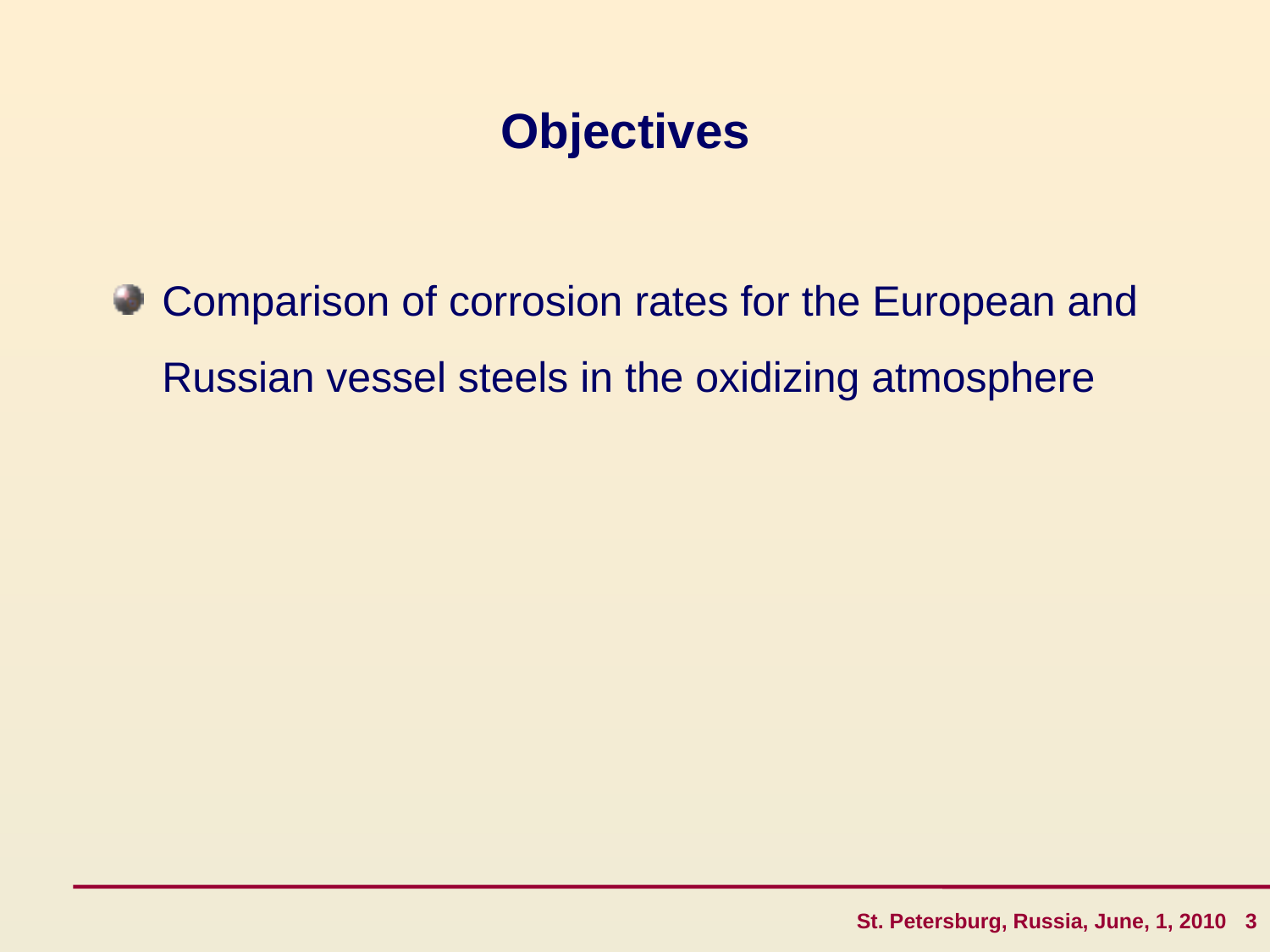

# Objectives
Comparison of corrosion rates for the European and Russian vessel steels in the oxidizing atmosphere
St. Petersburg, Russia, June, 1, 2010   3